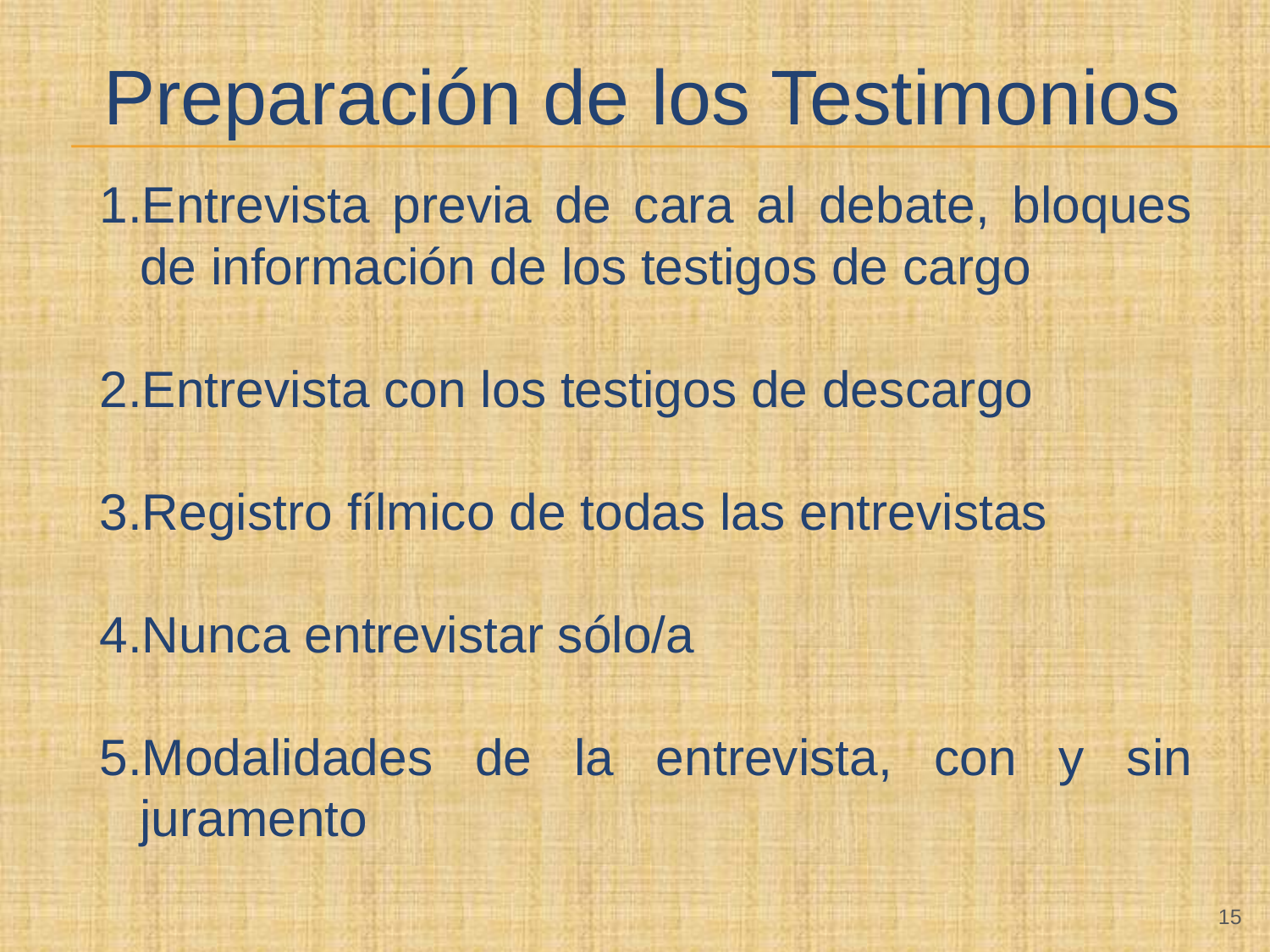

# Preparación de los Testimonios
Entrevista previa de cara al debate, bloques de información de los testigos de cargo

Entrevista con los testigos de descargo

Registro fílmico de todas las entrevistas

Nunca entrevistar sólo/a

Modalidades de la entrevista, con y sin juramento

15